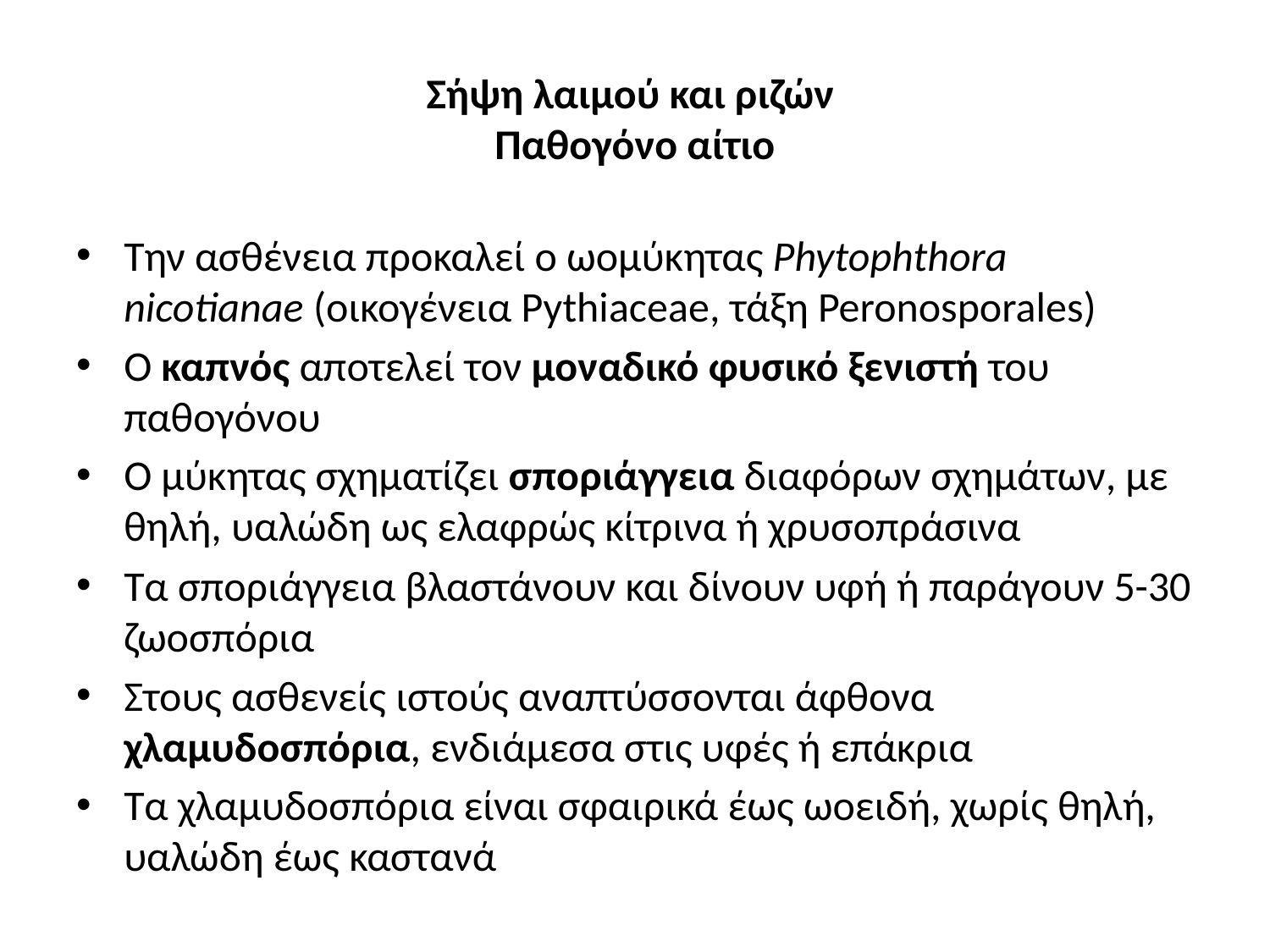

# Σήψη λαιμού και ριζών Παθογόνο αίτιο
Την ασθένεια προκαλεί ο ωομύκητας Phytophthora nicotianae (οικογένεια Pythiaceae, τάξη Peronosporales)
Ο καπνός αποτελεί τον μοναδικό φυσικό ξενιστή του παθογόνου
Ο μύκητας σχηματίζει σποριάγγεια διαφόρων σχημάτων, με θηλή, υαλώδη ως ελαφρώς κίτρινα ή χρυσοπράσινα
Τα σποριάγγεια βλαστάνουν και δίνουν υφή ή παράγουν 5-30 ζωοσπόρια
Στους ασθενείς ιστούς αναπτύσσονται άφθονα χλαμυδοσπόρια, ενδιάμεσα στις υφές ή επάκρια
Τα χλαμυδοσπόρια είναι σφαιρικά έως ωοειδή, χωρίς θηλή, υαλώδη έως καστανά